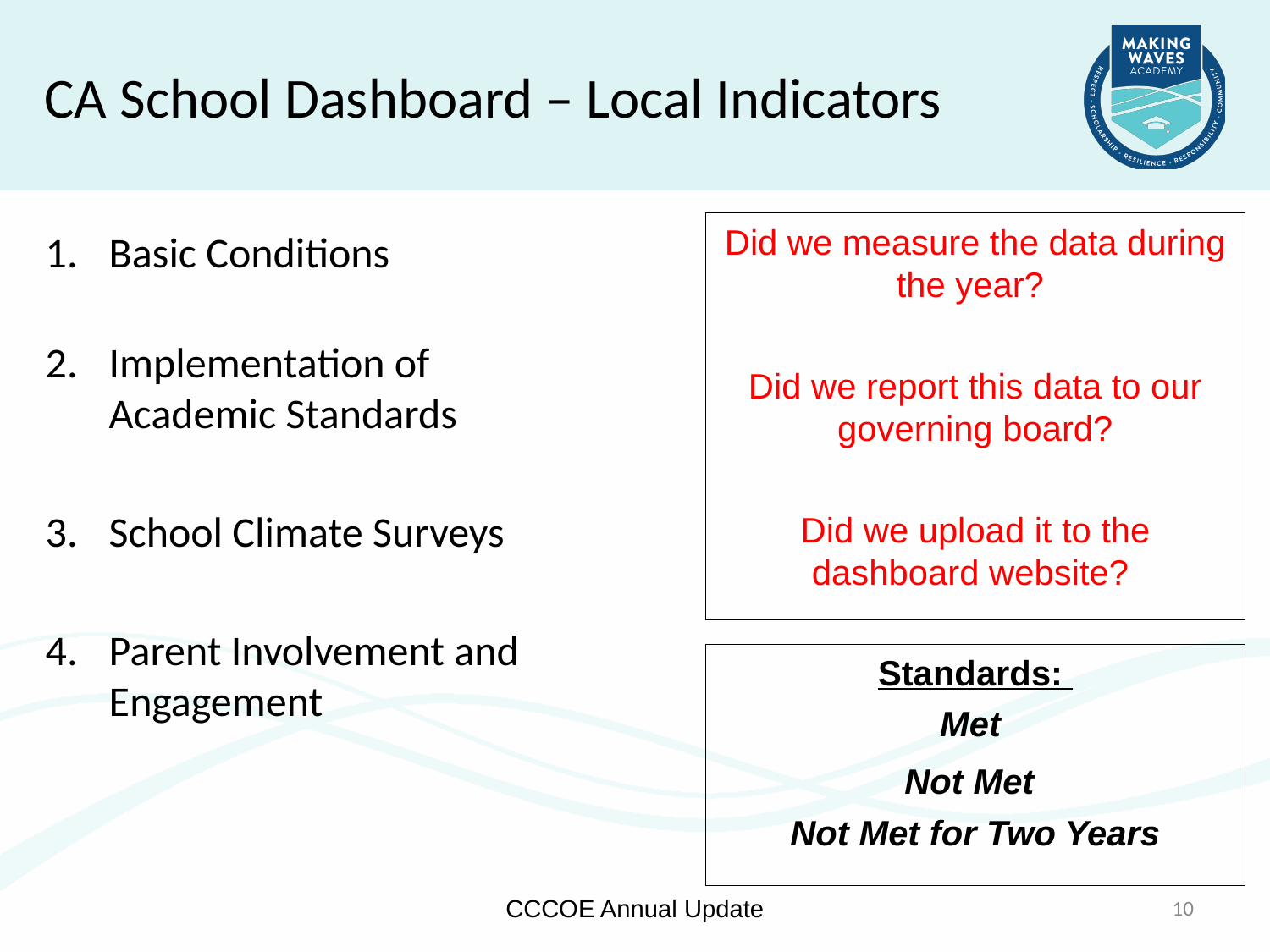

CA School Dashboard – Local Indicators
Basic Conditions

Implementation of Academic Standards

School Climate Surveys

Parent Involvement and Engagement

Did we measure the data during the year?

Did we report this data to our governing board?

Did we upload it to the dashboard website?

Standards:
Met
Not Met
Not Met for Two Years

CCCOE Annual Update
10